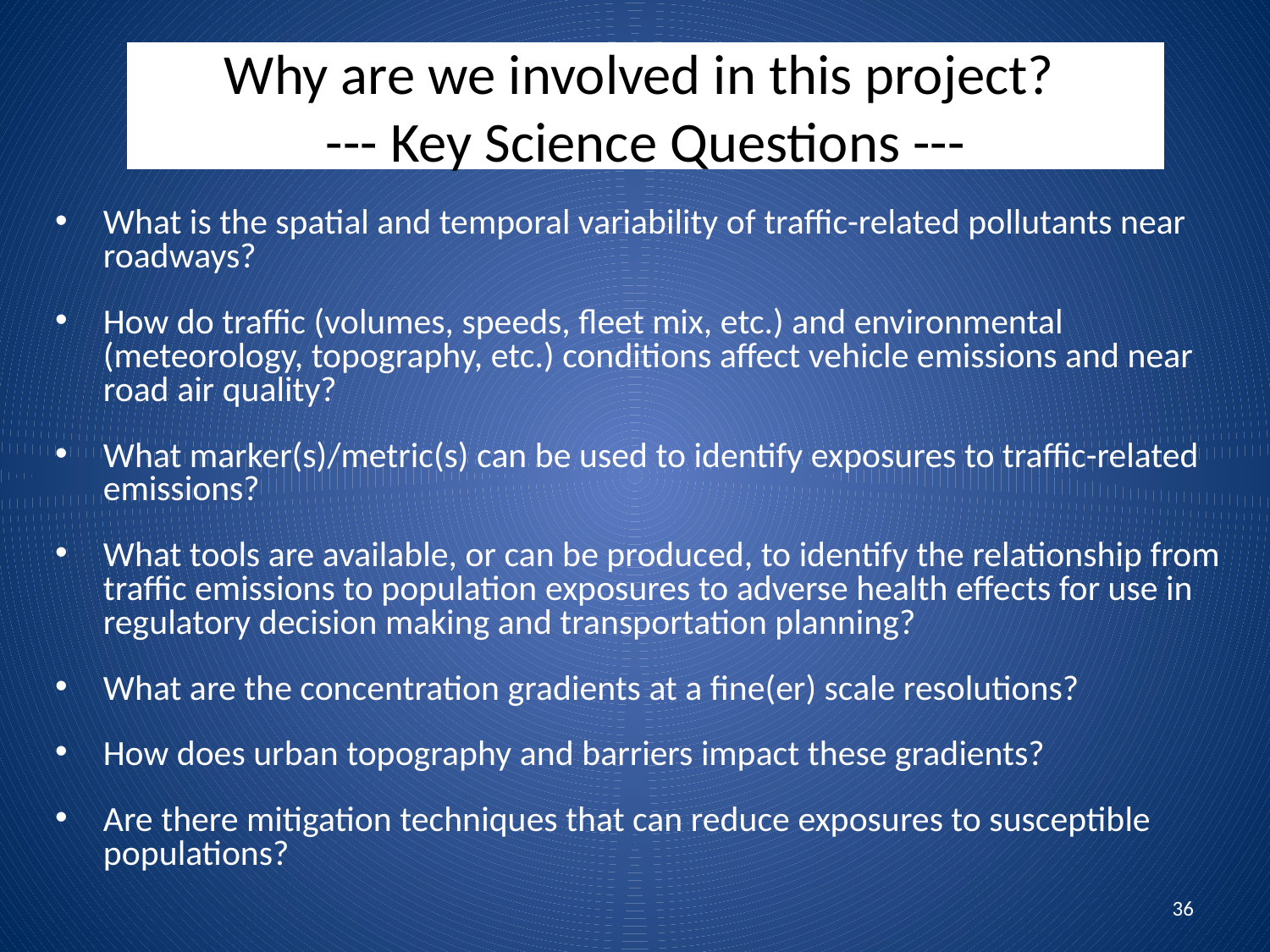

# Why are we involved in this project? --- Key Science Questions ---
What is the spatial and temporal variability of traffic-related pollutants near roadways?
How do traffic (volumes, speeds, fleet mix, etc.) and environmental (meteorology, topography, etc.) conditions affect vehicle emissions and near road air quality?
What marker(s)/metric(s) can be used to identify exposures to traffic-related emissions?
What tools are available, or can be produced, to identify the relationship from traffic emissions to population exposures to adverse health effects for use in regulatory decision making and transportation planning?
What are the concentration gradients at a fine(er) scale resolutions?
How does urban topography and barriers impact these gradients?
Are there mitigation techniques that can reduce exposures to susceptible populations?
36